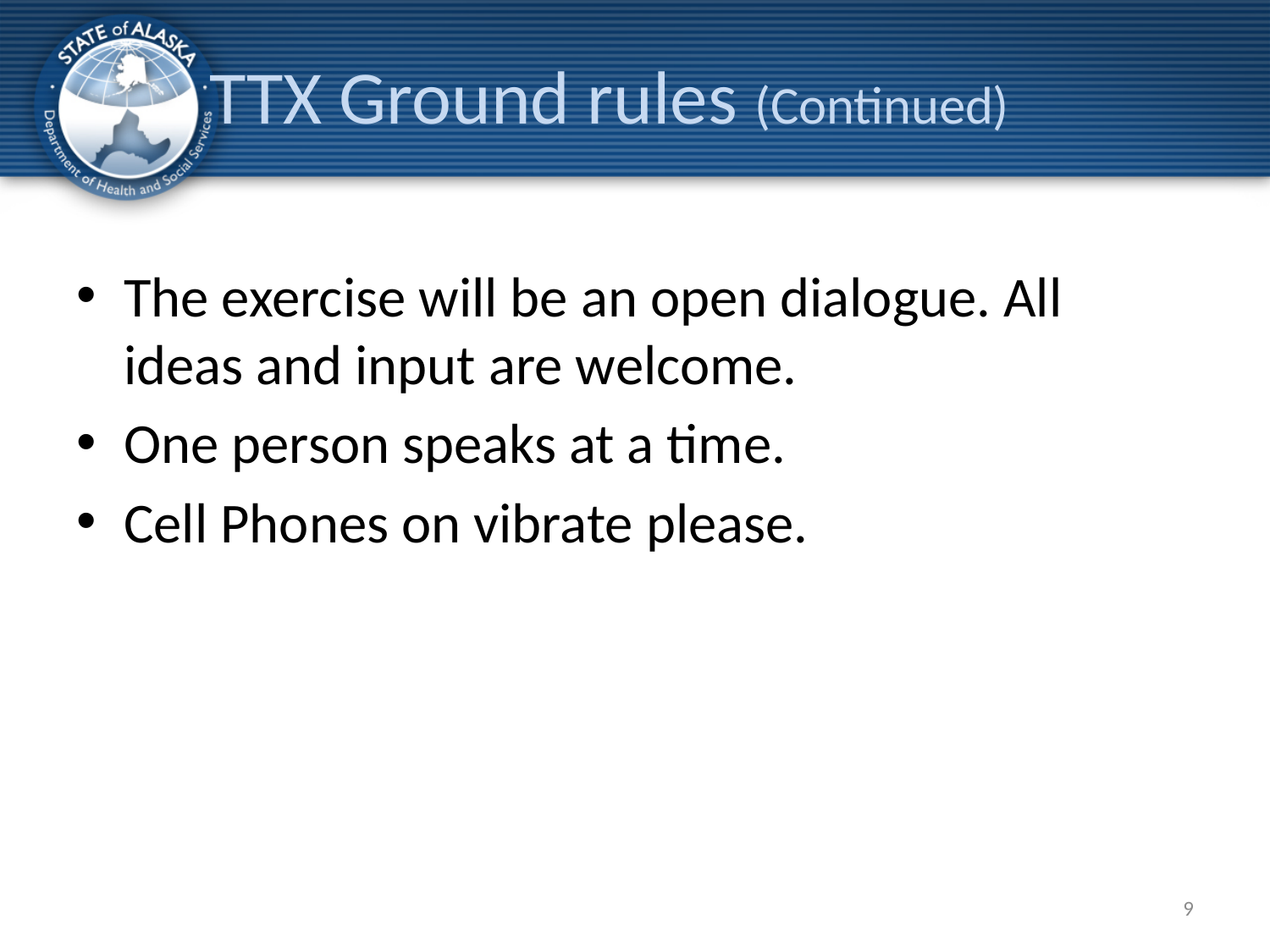

# TTX Ground rules (Continued)
The exercise will be an open dialogue. All ideas and input are welcome.
One person speaks at a time.
Cell Phones on vibrate please.

9